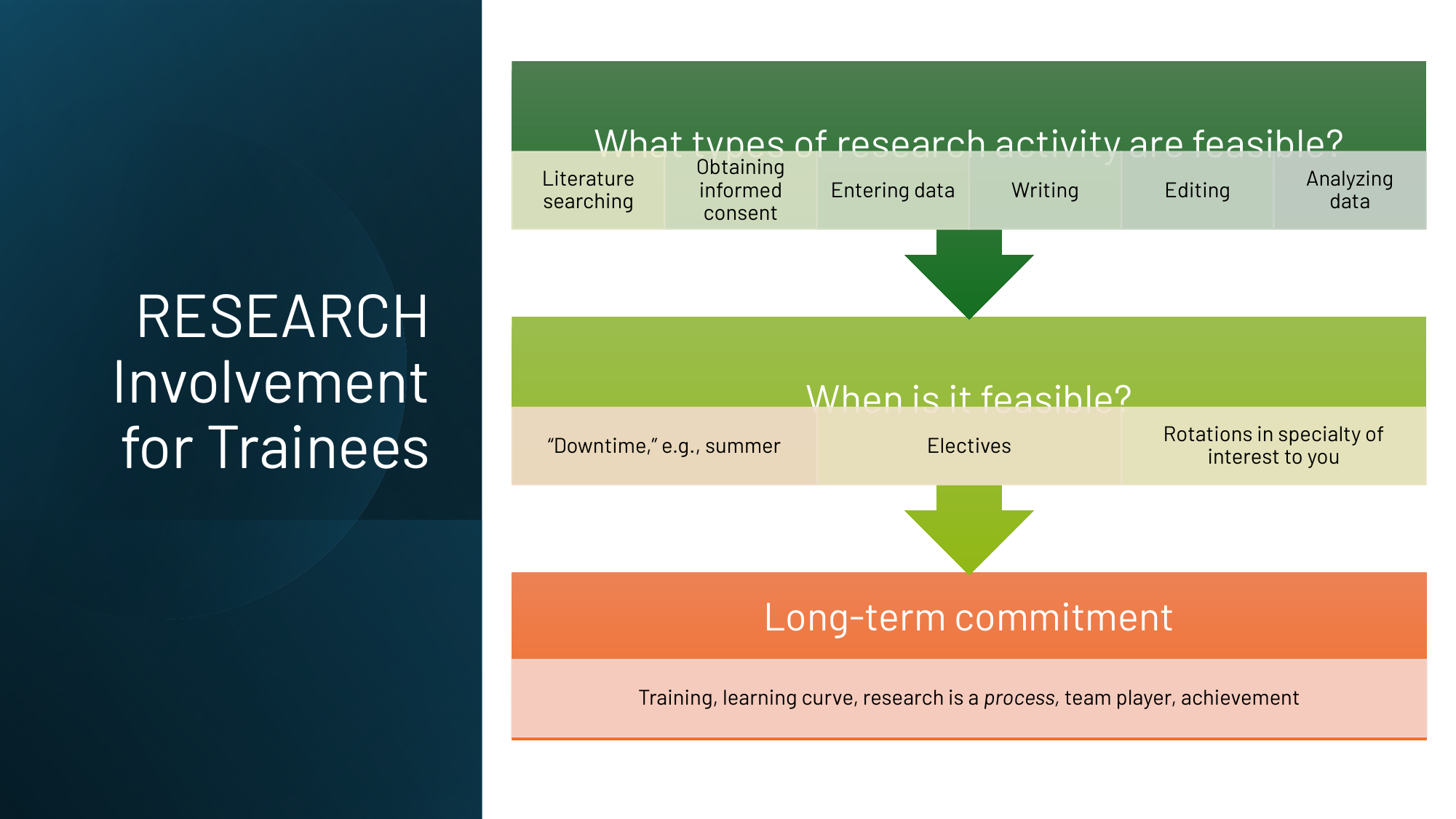

Long-term commitment
Training, learning curve, research is a process, team player, achievement
When is it feasible?
“Downtime,” e.g., summer
Electives
Rotations in specialty of interest to you
What types of research activity are feasible?
Literature searching
Obtaining informed consent
Entering data
Writing
Editing
Analyzing data

# RESEARCH Involvement for Trainees